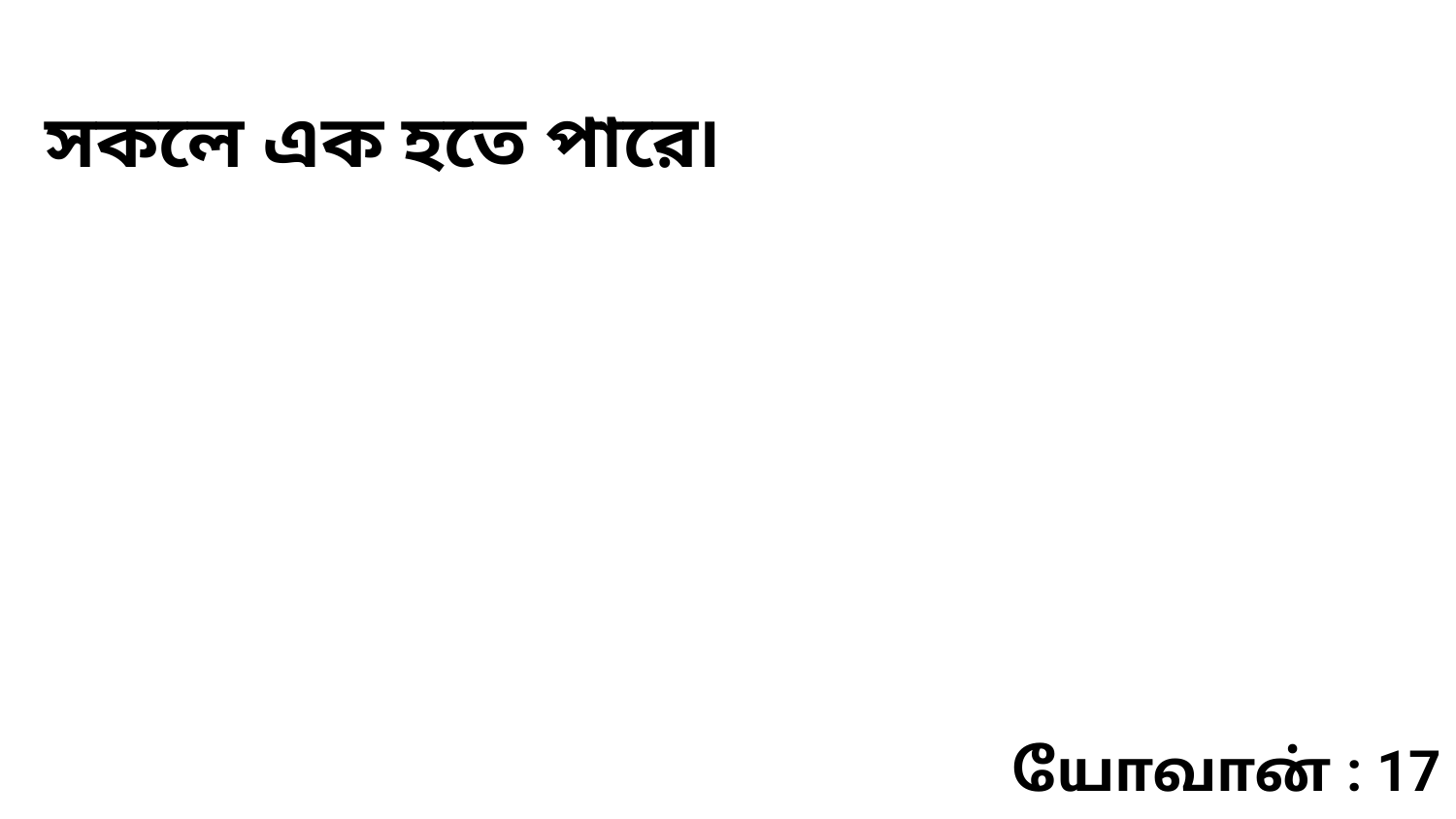

সকলে এক হতে পারে৷
யோவான் : 17